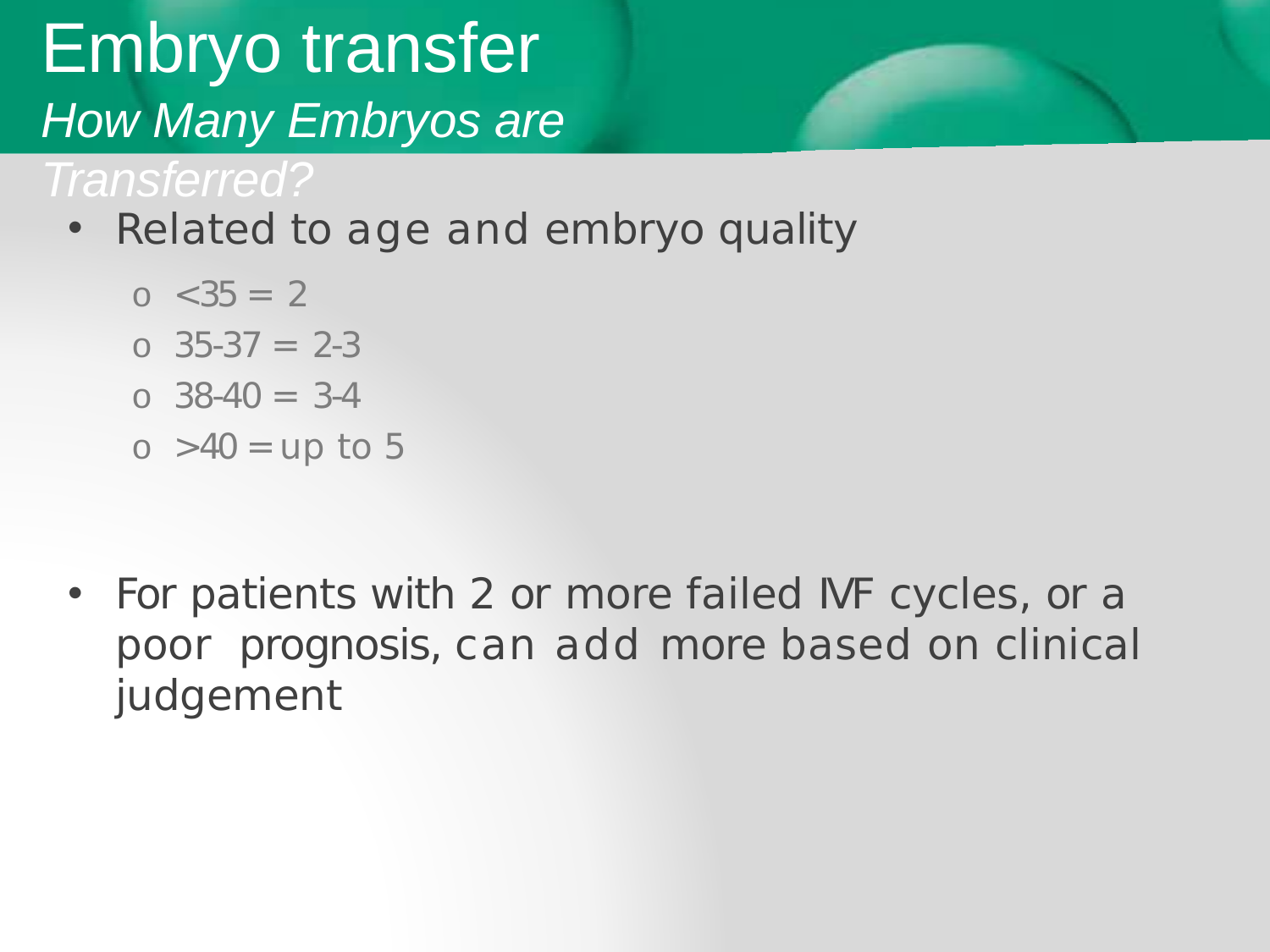

# Embryo transfer
How Many Embryos are Transferred?
Related to age and embryo quality
o <35 = 2
o 35-37 = 2-3
o 38-40 = 3-4
o >40 = up to 5

For patients with 2 or more failed IVF cycles, or a poor  prognosis, can add more based on clinical  judgement